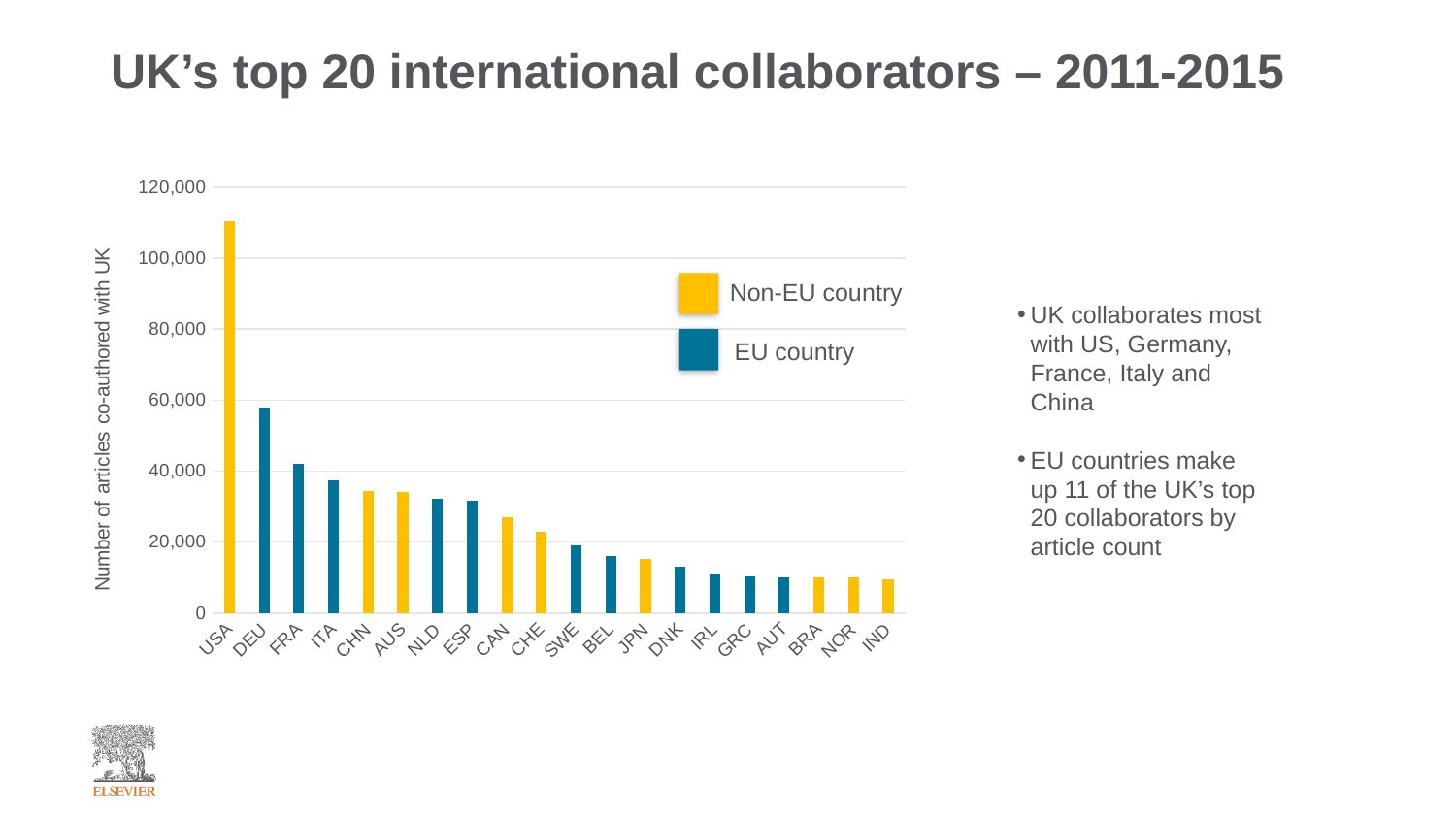

# UK’s top 20 international collaborators – 2011-2015

### Chart

| Category | co-pubs |
|---|---|
| USA | 110261.0 |
| DEU | 57951.0 |
| FRA | 42097.0 |
| ITA | 37436.0 |
| CHN | 34324.0 |
| AUS | 34263.0 |
| NLD | 32233.0 |
| ESP | 31744.0 |
| CAN | 27027.0 |
| CHE | 22989.0 |
| SWE | 19121.0 |
| BEL | 16040.0 |
| JPN | 15154.0 |
| DNK | 13191.0 |
| IRL | 10836.0 |
| GRC | 10308.0 |
| AUT | 10031.0 |
| BRA | 10005.0 |
| NOR | 9948.0 |
| IND | 9425.0 |
Non-EU country

UK collaborates most with US, Germany, France, Italy and China

EU countries make up 11 of the UK’s top 20 collaborators by article count

EU country